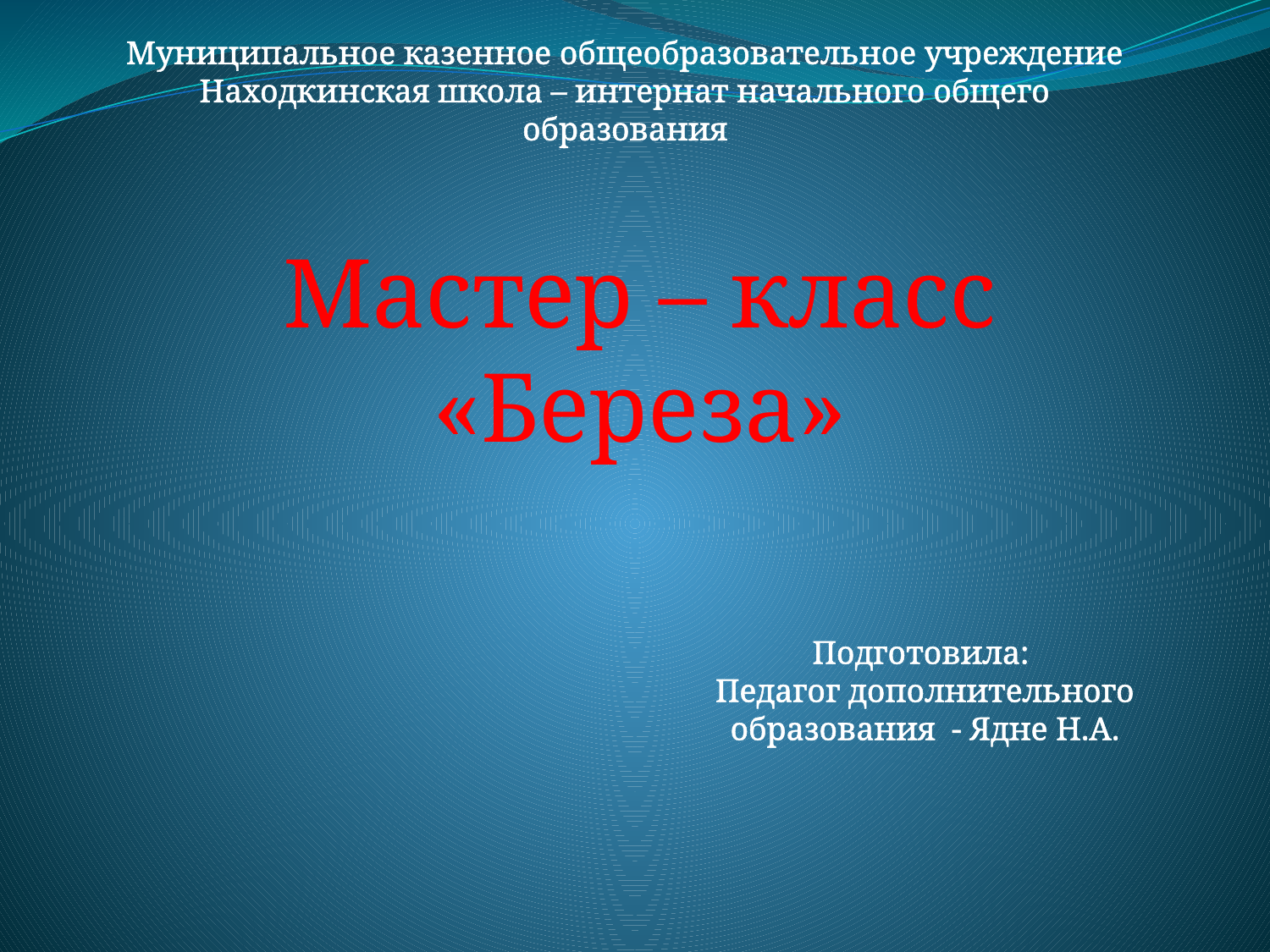

Муниципальное казенное общеобразовательное учреждение Находкинская школа – интернат начального общего образования
Мастер – класс
«Береза»
Подготовила:
Педагог дополнительного образования  - Ядне Н.А.